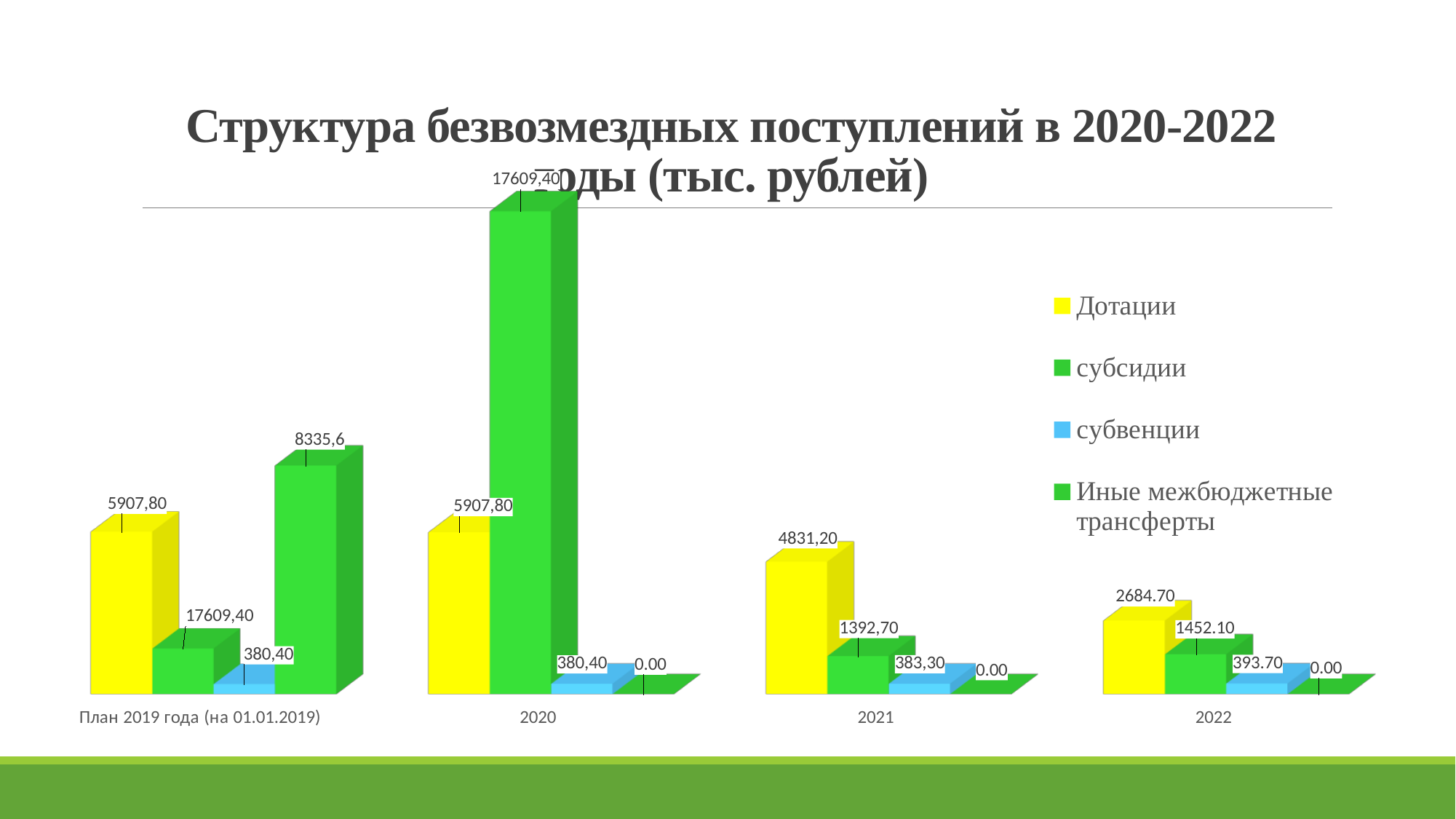

# Структура безвозмездных поступлений в 2020-2022 годы (тыс. рублей)

[unsupported chart]